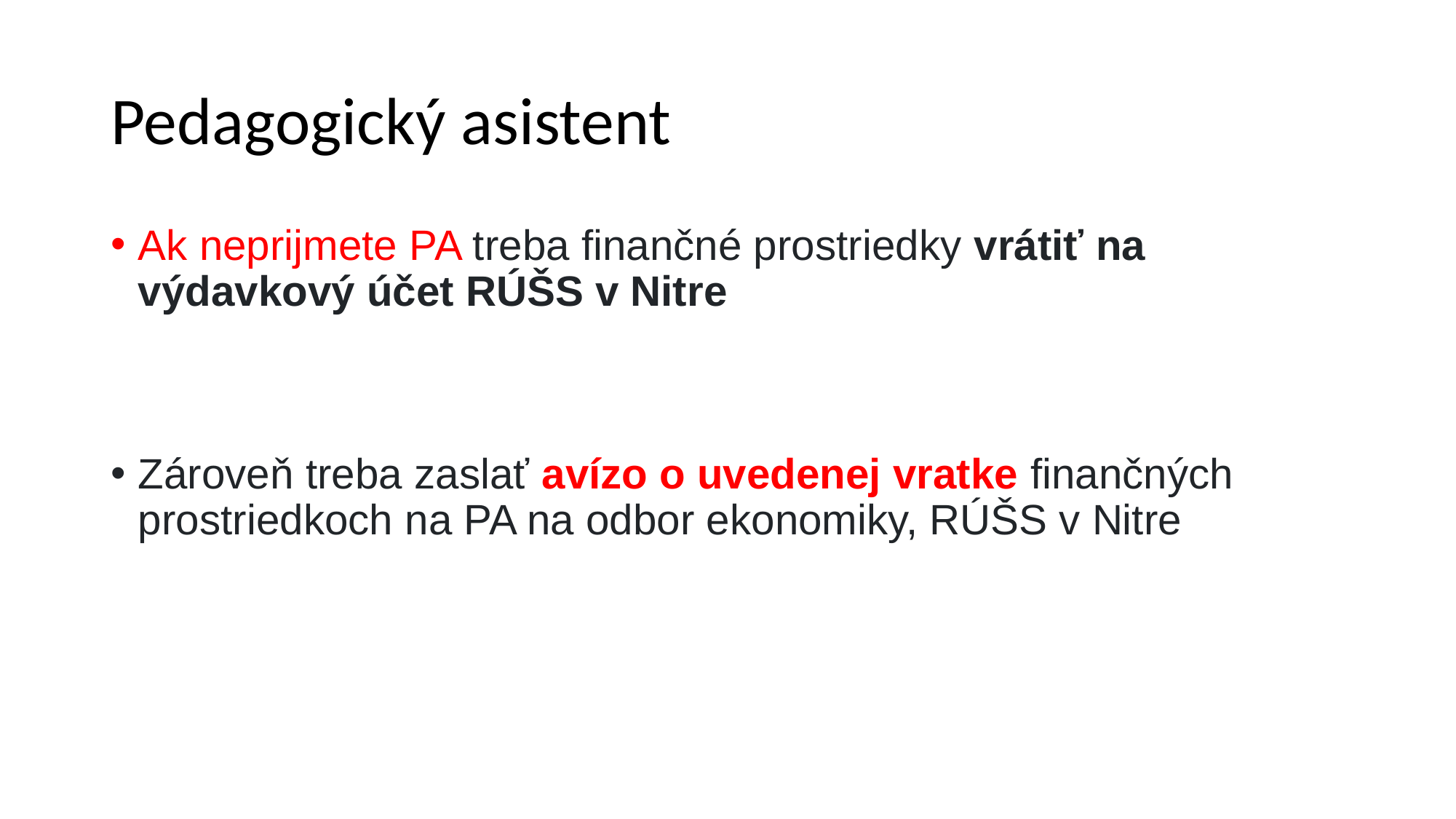

# Pedagogický asistent
Ak neprijmete PA treba finančné prostriedky vrátiť na výdavkový účet RÚŠS v Nitre

Zároveň treba zaslať avízo o uvedenej vratke finančných prostriedkoch na PA na odbor ekonomiky, RÚŠS v Nitre